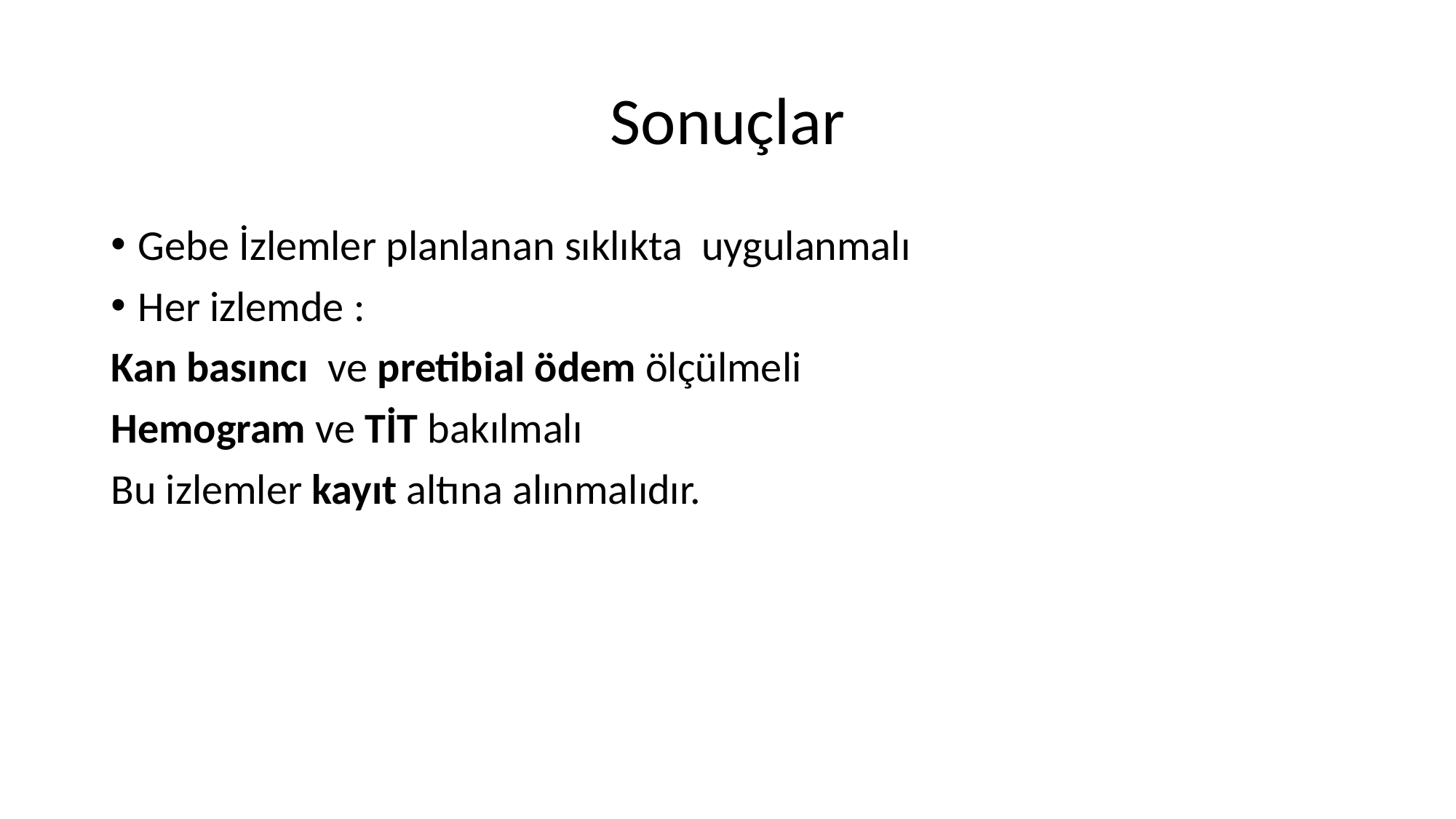

# Sonuçlar
Gebe İzlemler planlanan sıklıkta  uygulanmalı
Her izlemde :
Kan basıncı  ve pretibial ödem ölçülmeli
Hemogram ve TİT bakılmalı
Bu izlemler kayıt altına alınmalıdır.